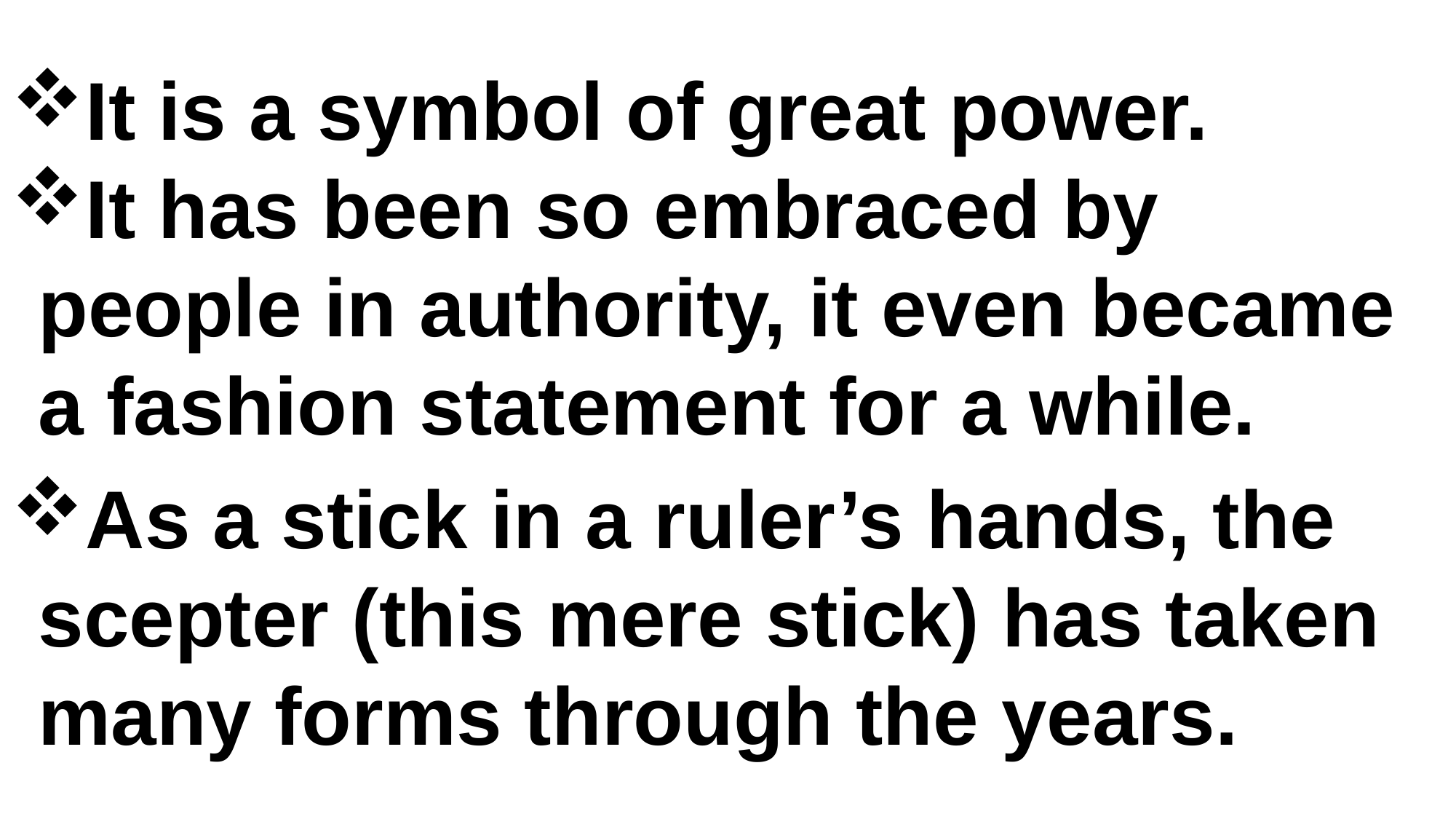

It is a symbol of great power.
It has been so embraced by people in authority, it even became a fashion statement for a while.
As a stick in a ruler’s hands, the scepter (this mere stick) has taken many forms through the years.